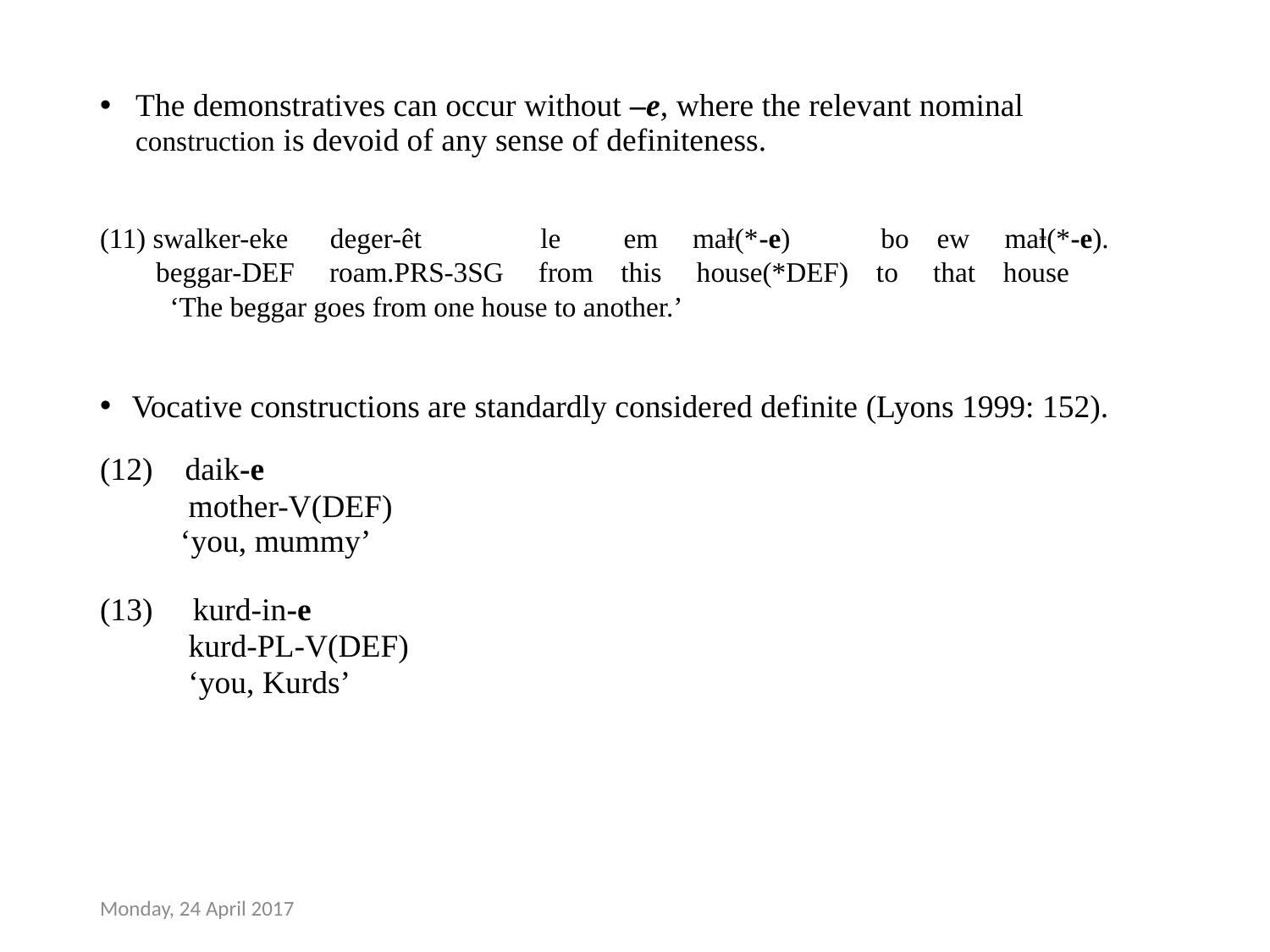

# The demonstratives can occur without –e, where the relevant nominal construction is devoid of any sense of definiteness.

(11) swalker-eke      deger-êt                 le         em     maⱡ(*-e)             bo    ew     maⱡ(*-e).
        beggar-DEF     roam.PRS-3SG     from    this     house(*DEF)    to     that    house
          ‘The beggar goes from one house to another.’

Vocative constructions are standardly considered definite (Lyons 1999: 152).
    daik-e
           mother-V(DEF)
          ‘you, mummy’
     kurd-in-e
           kurd-PL-V(DEF)
           ‘you, Kurds’

Monday, 24 April 2017